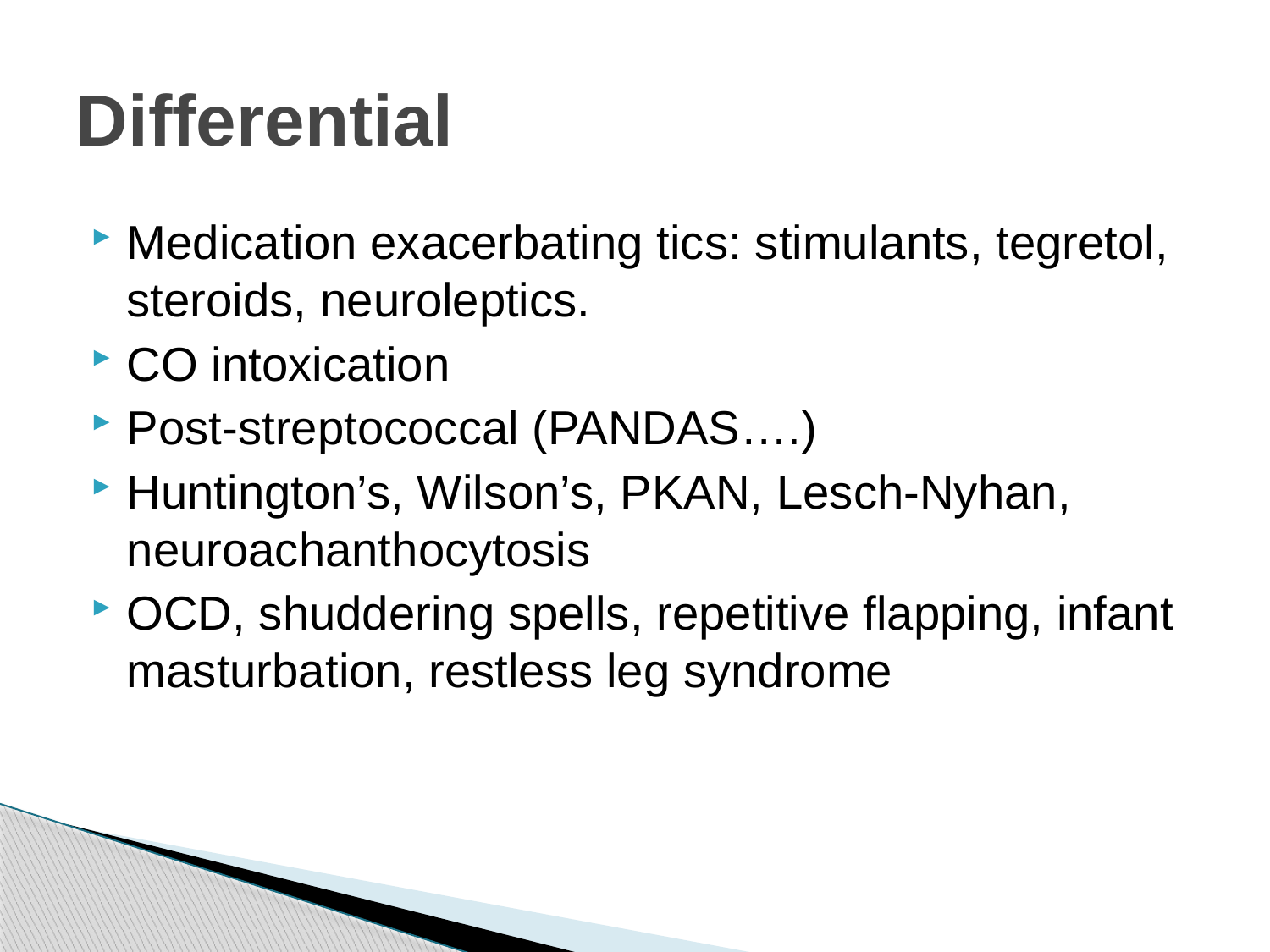

# Differential
Medication exacerbating tics: stimulants, tegretol, steroids, neuroleptics.
CO intoxication
Post-streptococcal (PANDAS….)
Huntington’s, Wilson’s, PKAN, Lesch-Nyhan, neuroachanthocytosis
OCD, shuddering spells, repetitive flapping, infant masturbation, restless leg syndrome